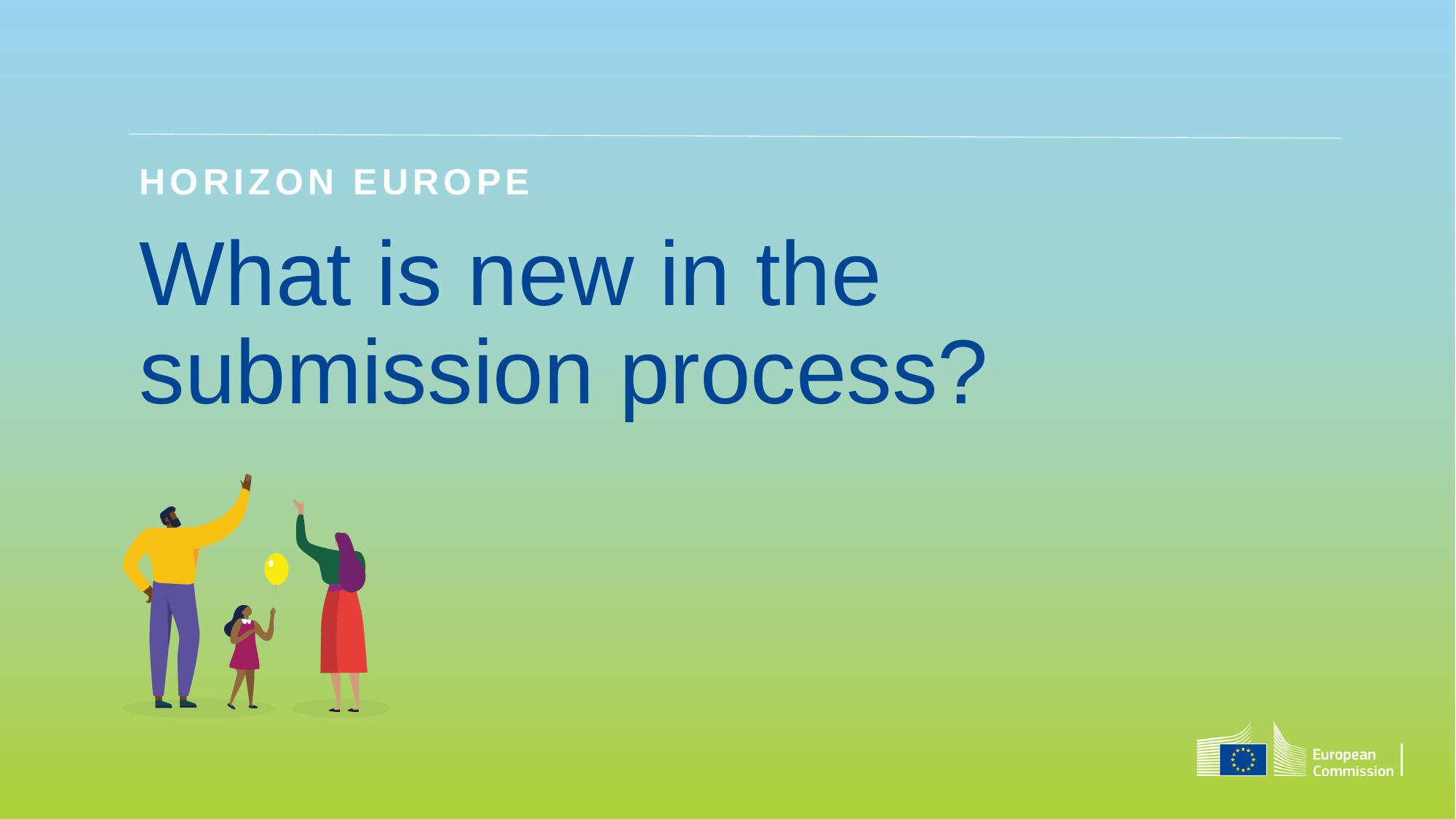

Horizon Europe
# What is new in the submission process?